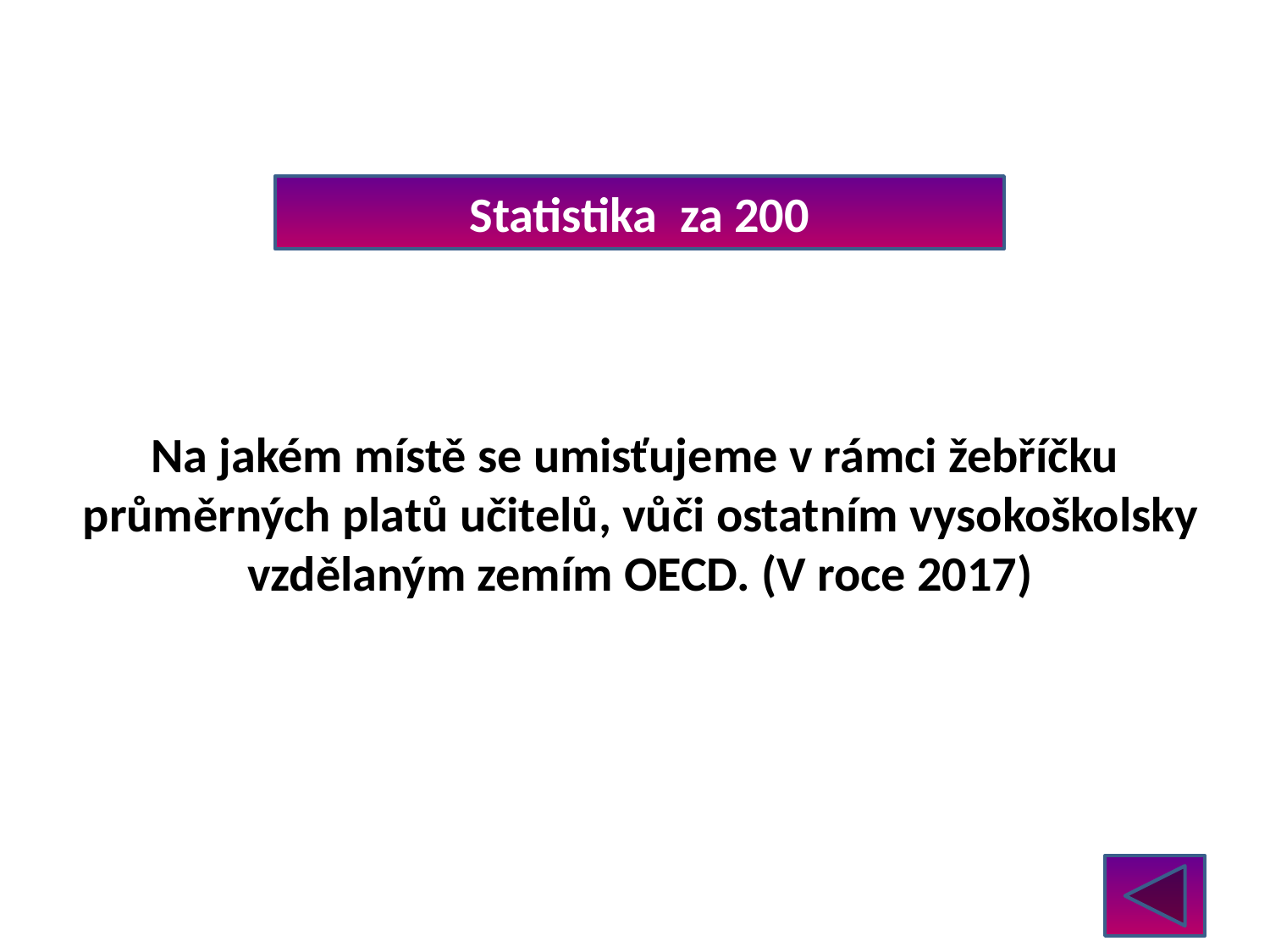

Statistika  za 200
Na jakém místě se umisťujeme v rámci žebříčku
průměrných platů učitelů, vůči ostatním vysokoškolsky
vzdělaným zemím OECD. (V roce 2017)

Nezmar.